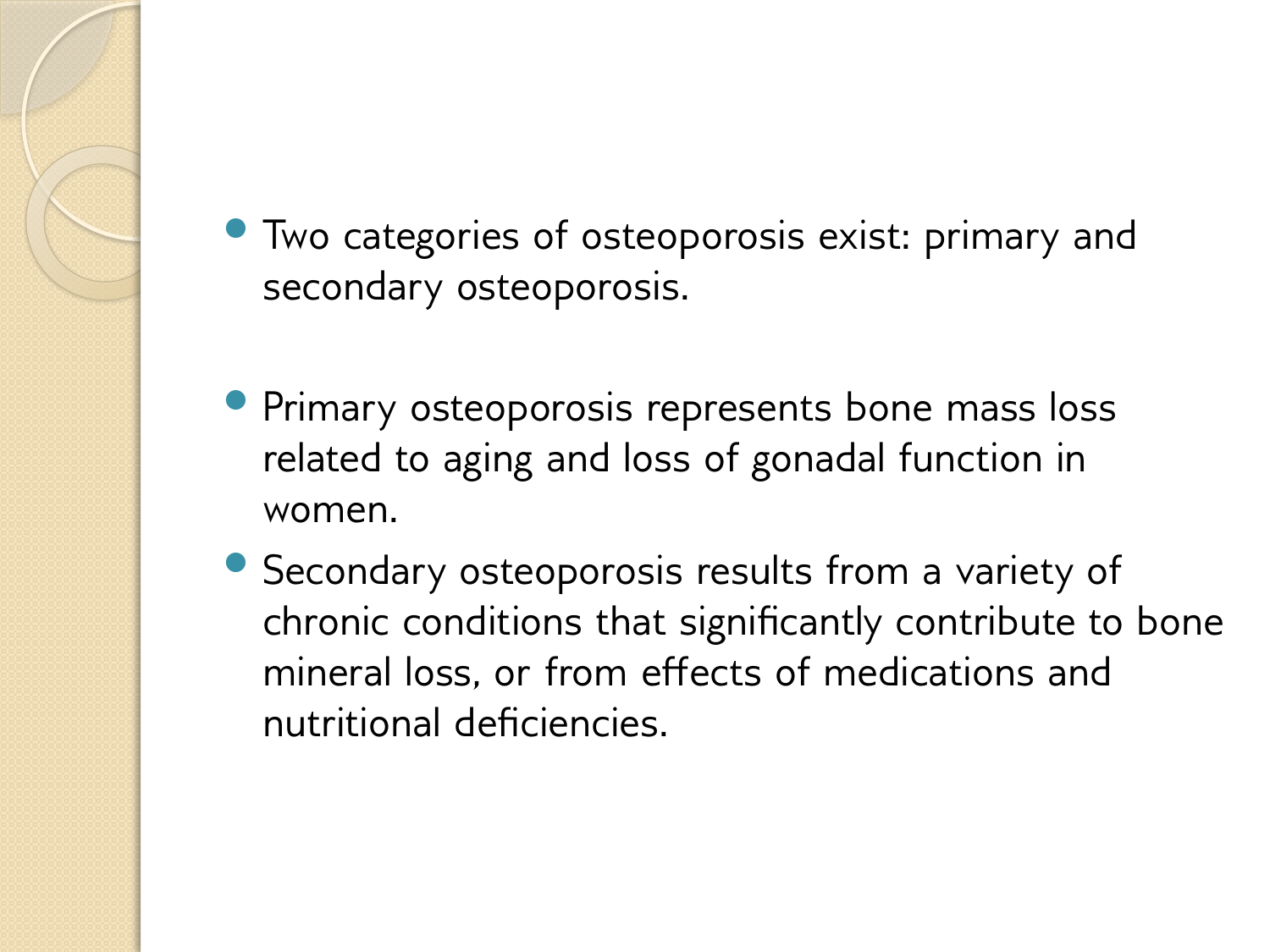

#
Two categories of osteoporosis exist: primary and secondary osteoporosis.

Primary osteoporosis represents bone mass loss related to aging and loss of gonadal function in women.
Secondary osteoporosis results from a variety of chronic conditions that significantly contribute to bone mineral loss, or from effects of medications and nutritional deficiencies.